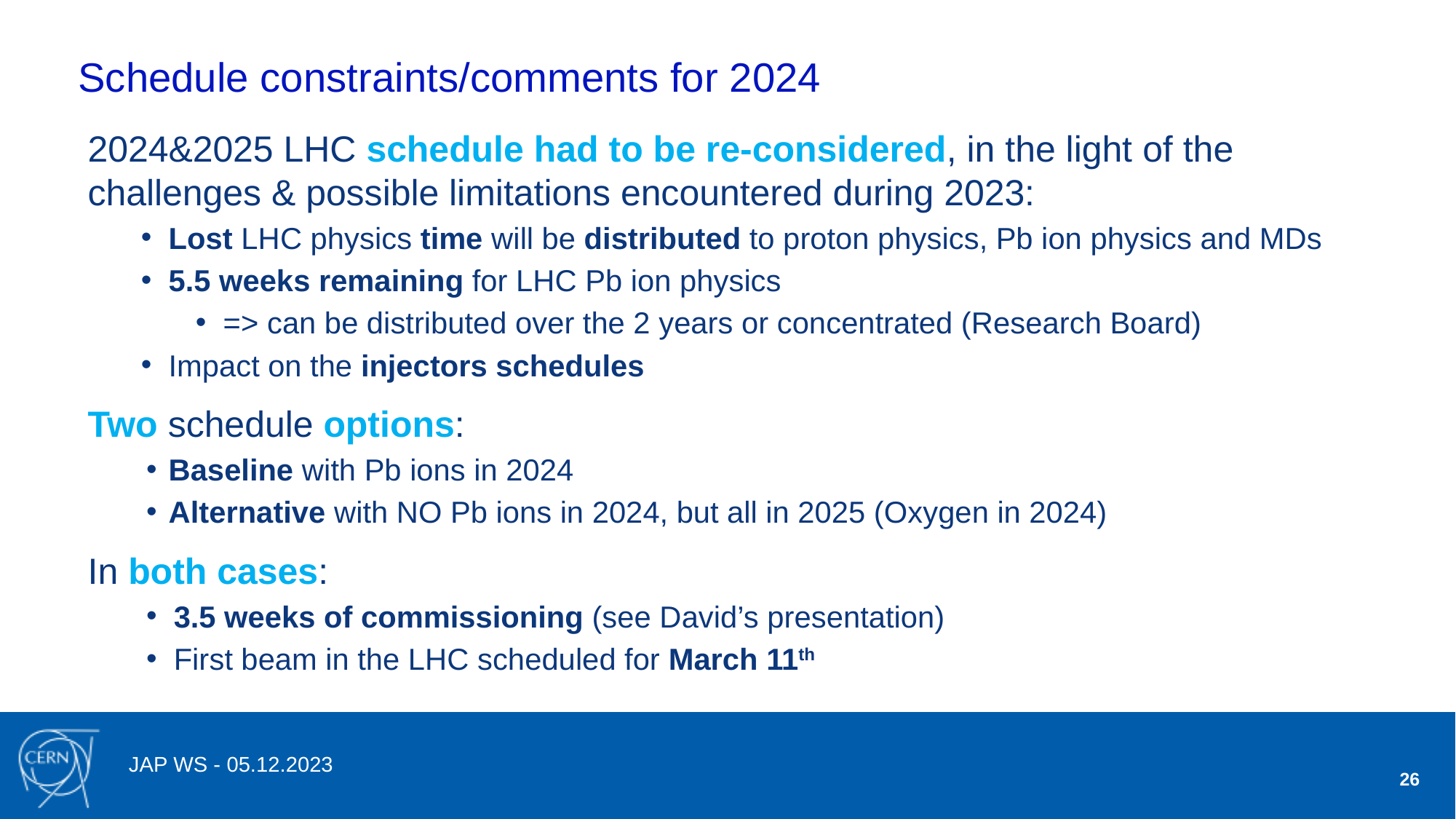

# Schedule constraints/comments for 2024
2024&2025 LHC schedule had to be re-considered, in the light of the challenges & possible limitations encountered during 2023:
Lost LHC physics time will be distributed to proton physics, Pb ion physics and MDs
5.5 weeks remaining for LHC Pb ion physics
=> can be distributed over the 2 years or concentrated (Research Board)
Impact on the injectors schedules
Two schedule options:
Baseline with Pb ions in 2024
Alternative with NO Pb ions in 2024, but all in 2025 (Oxygen in 2024)
In both cases:
3.5 weeks of commissioning (see David’s presentation)
First beam in the LHC scheduled for March 11th